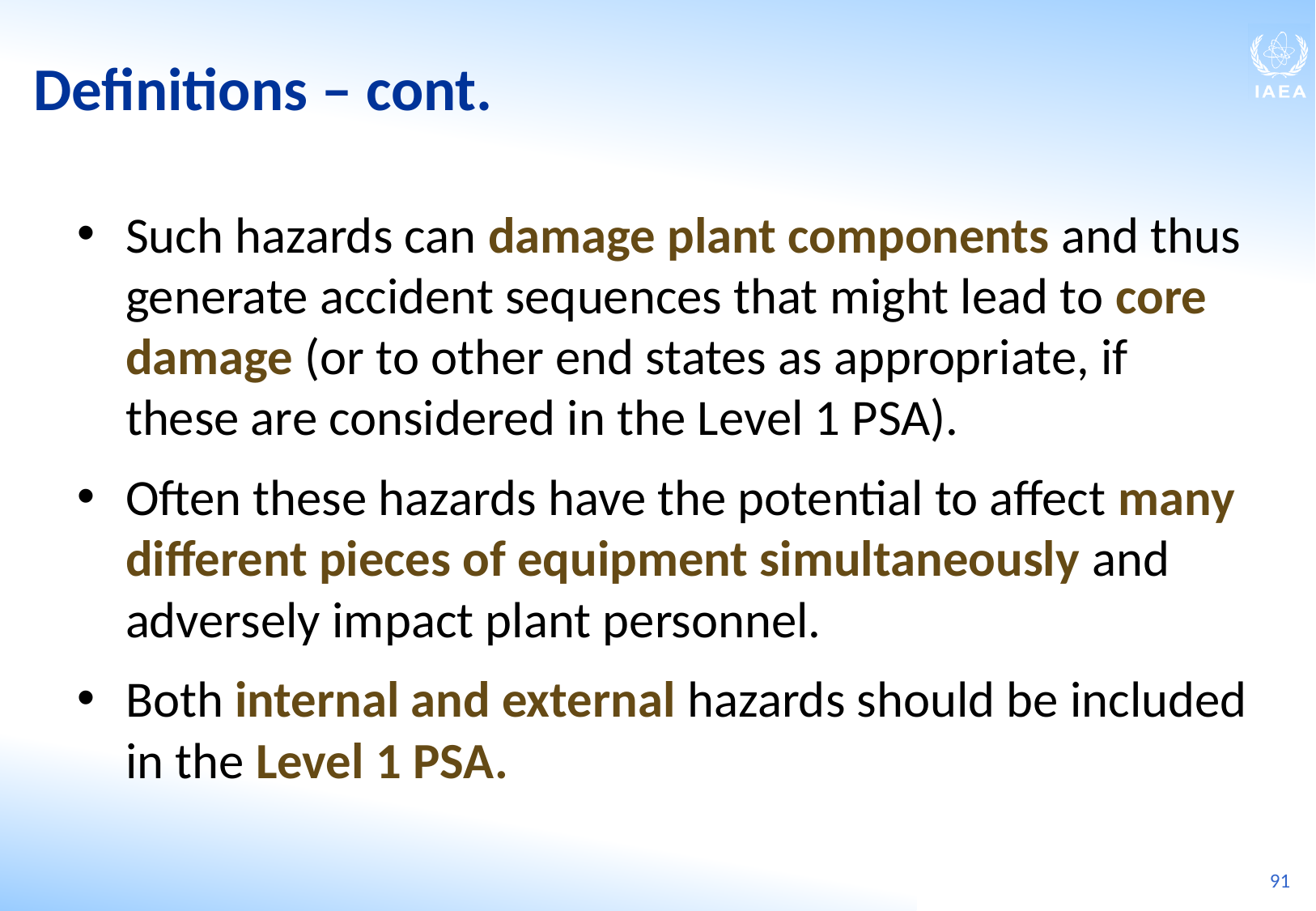

Definitions ‒ cont.
Such hazards can damage plant components and thus generate accident sequences that might lead to core damage (or to other end states as appropriate, if these are considered in the Level 1 PSA).
Often these hazards have the potential to affect many different pieces of equipment simultaneously and adversely impact plant personnel.
Both internal and external hazards should be included in the Level 1 PSA.
91